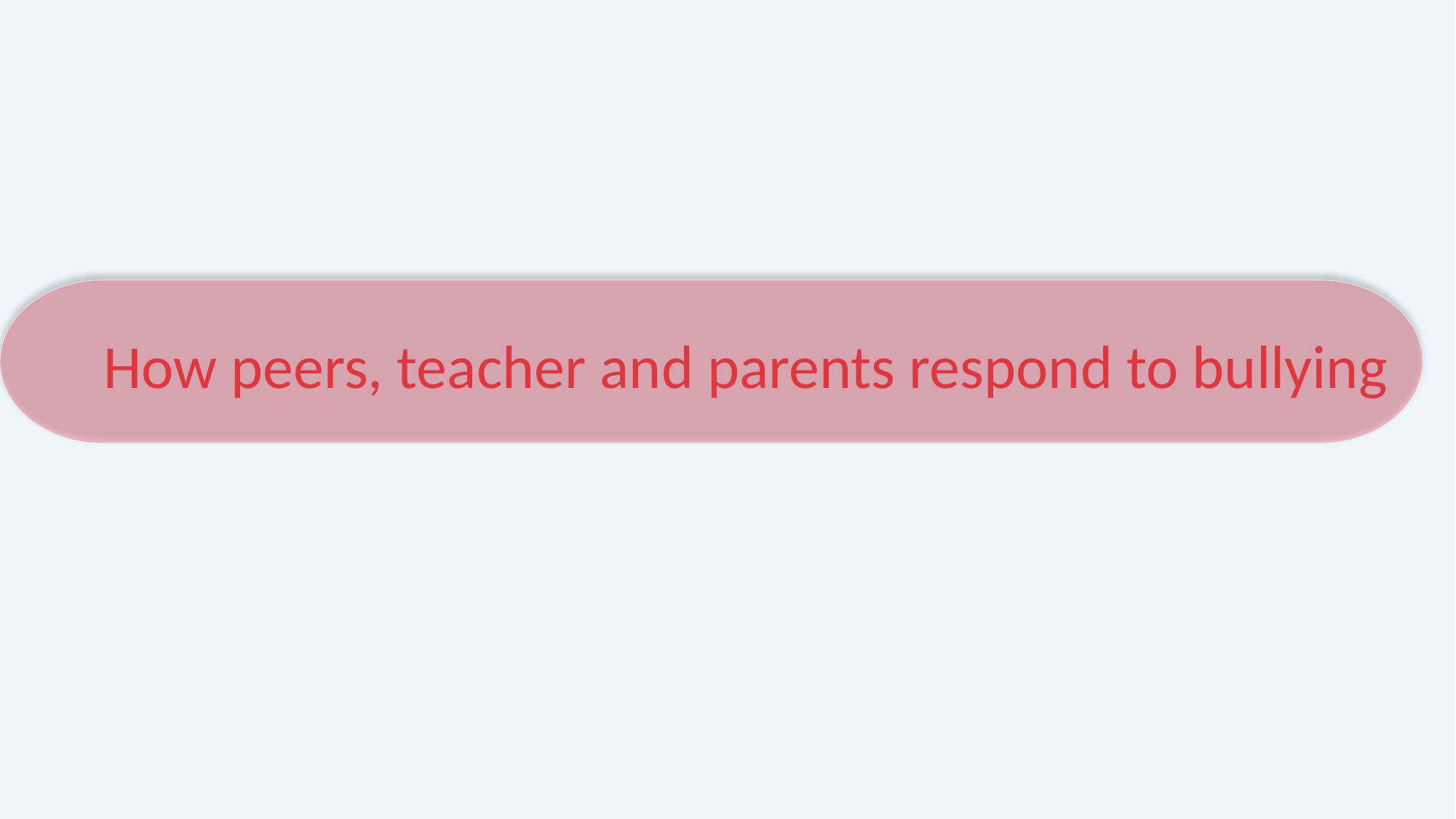

# How peers, teacher and parents respond to bullying
33